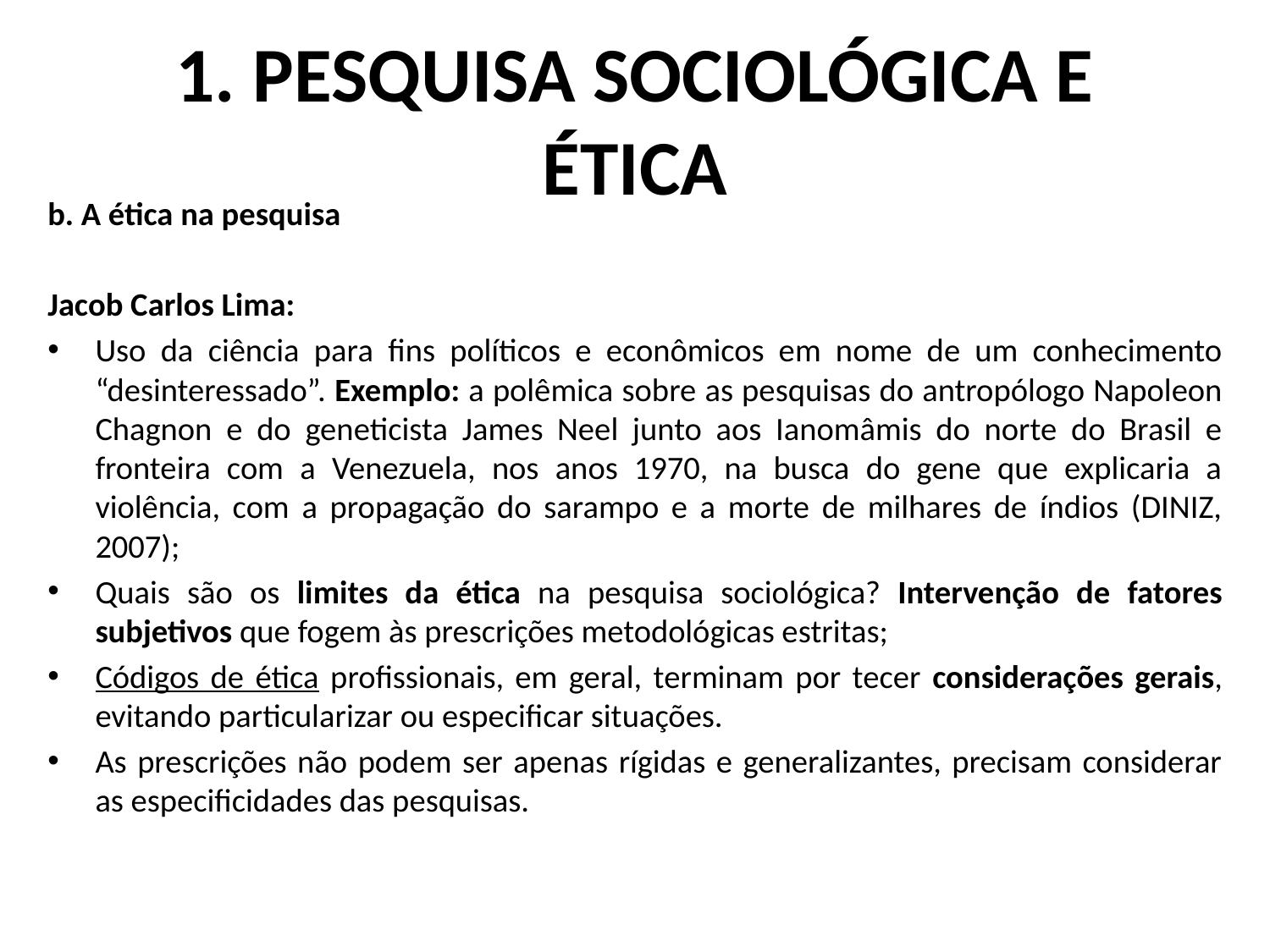

# 1. Pesquisa sociológica e ética
b. A ética na pesquisa

Jacob Carlos Lima:
Uso da ciência para fins políticos e econômicos em nome de um conhecimento “desinteressado”. Exemplo: a polêmica sobre as pesquisas do antropólogo Napoleon Chagnon e do geneticista James Neel junto aos Ianomâmis do norte do Brasil e fronteira com a Venezuela, nos anos 1970, na busca do gene que explicaria a violência, com a propagação do sarampo e a morte de milhares de índios (DINIZ, 2007);
Quais são os limites da ética na pesquisa sociológica? Intervenção de fatores subjetivos que fogem às prescrições metodológicas estritas;
Códigos de ética profissionais, em geral, terminam por tecer considerações gerais, evitando particularizar ou especificar situações.
As prescrições não podem ser apenas rígidas e generalizantes, precisam considerar as especificidades das pesquisas.